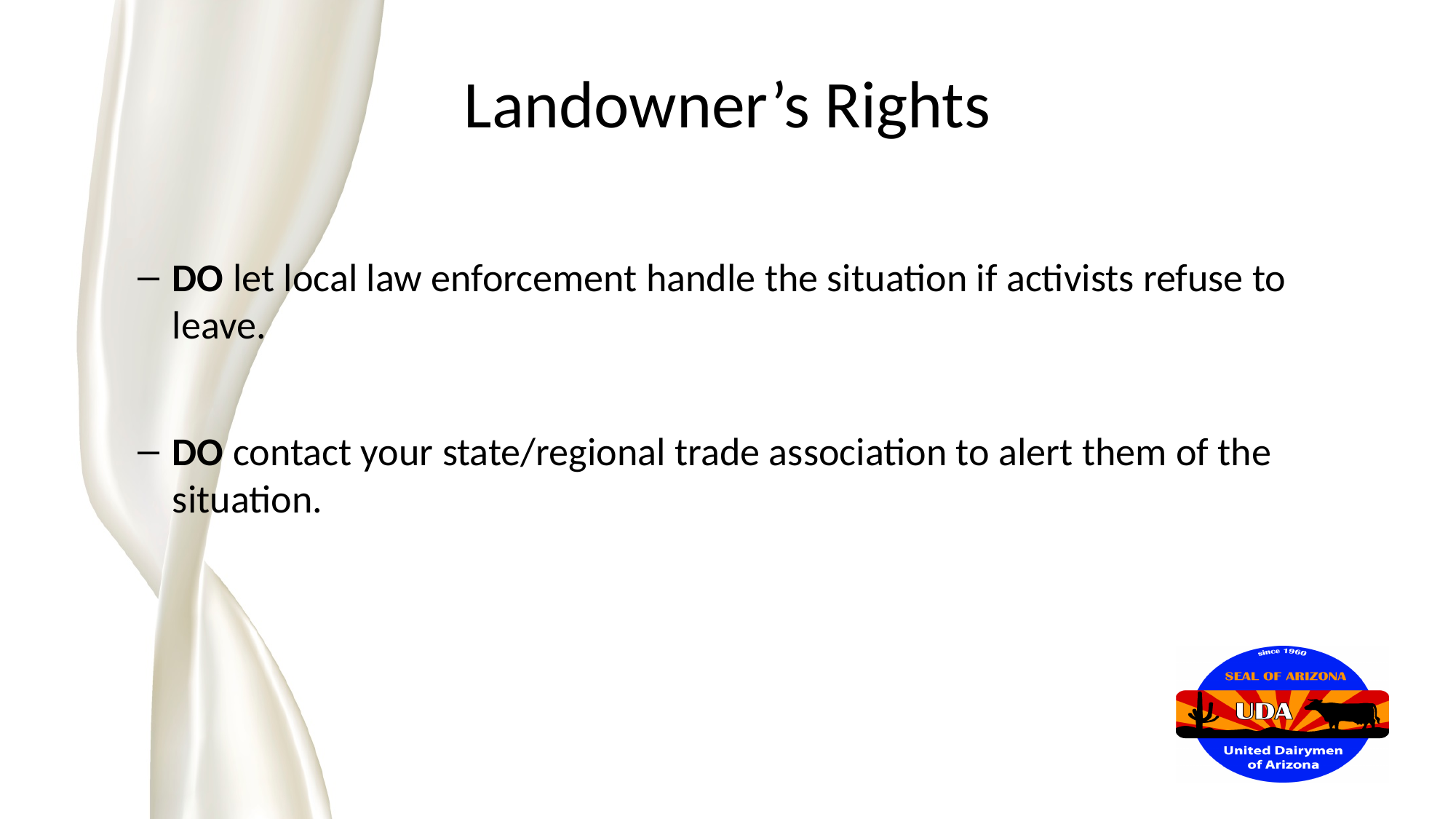

# Landowner’s Rights

DO let local law enforcement handle the situation if activists refuse to leave.

DO contact your state/regional trade association to alert them of the situation.